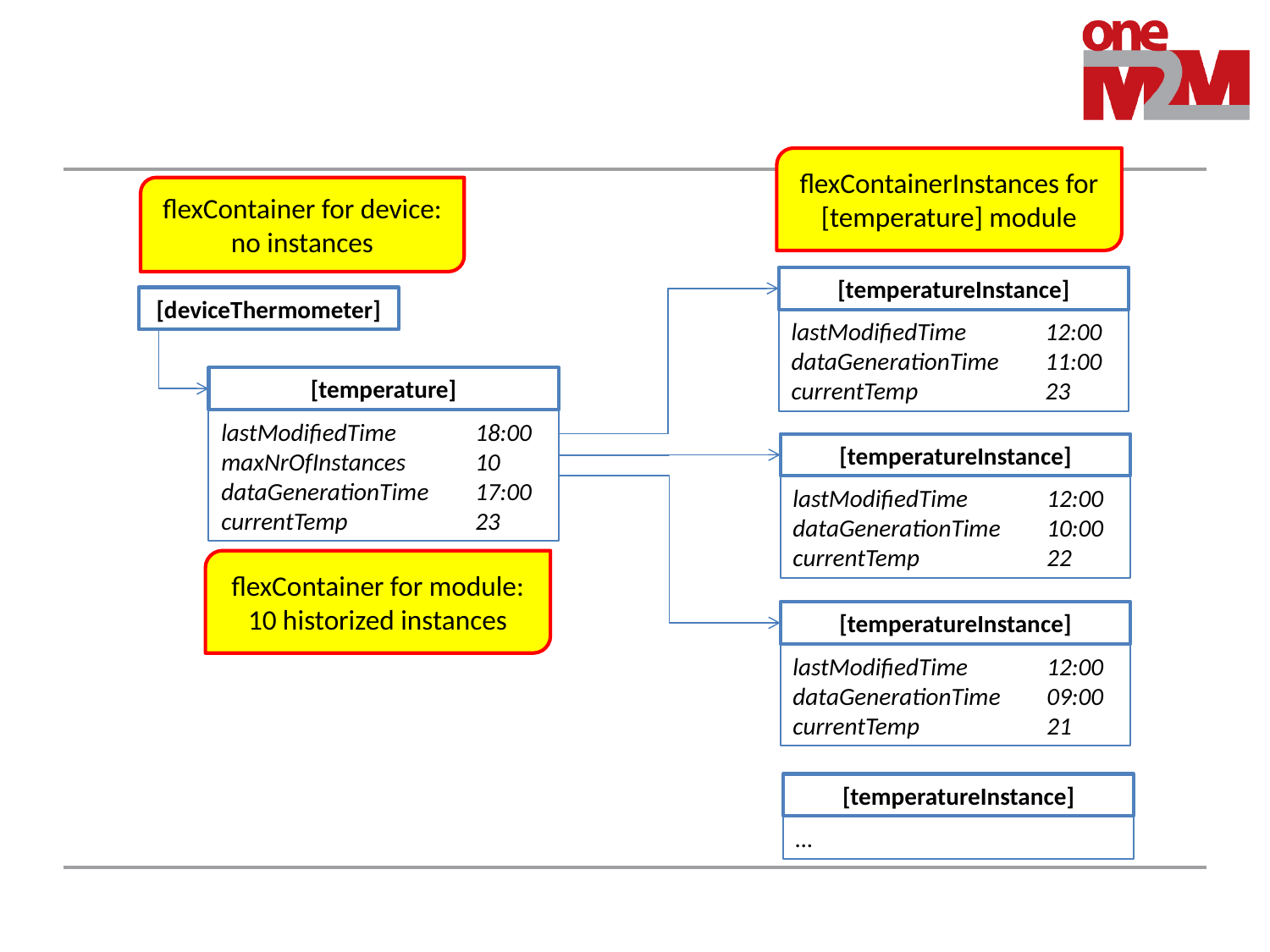

flexContainerInstances for [temperature] module
flexContainer for device: no instances
[temperatureInstance]
[deviceThermometer]
lastModifiedTime	12:00
dataGenerationTime	11:00
currentTemp 	23
[temperature]
lastModifiedTime	18:00
maxNrOfInstances	10
dataGenerationTime	17:00
currentTemp		23
[temperatureInstance]
lastModifiedTime	12:00
dataGenerationTime	10:00
currentTemp 	22
flexContainer for module: 10 historized instances
[temperatureInstance]
lastModifiedTime	12:00
dataGenerationTime	09:00
currentTemp 	21
[temperatureInstance]
…